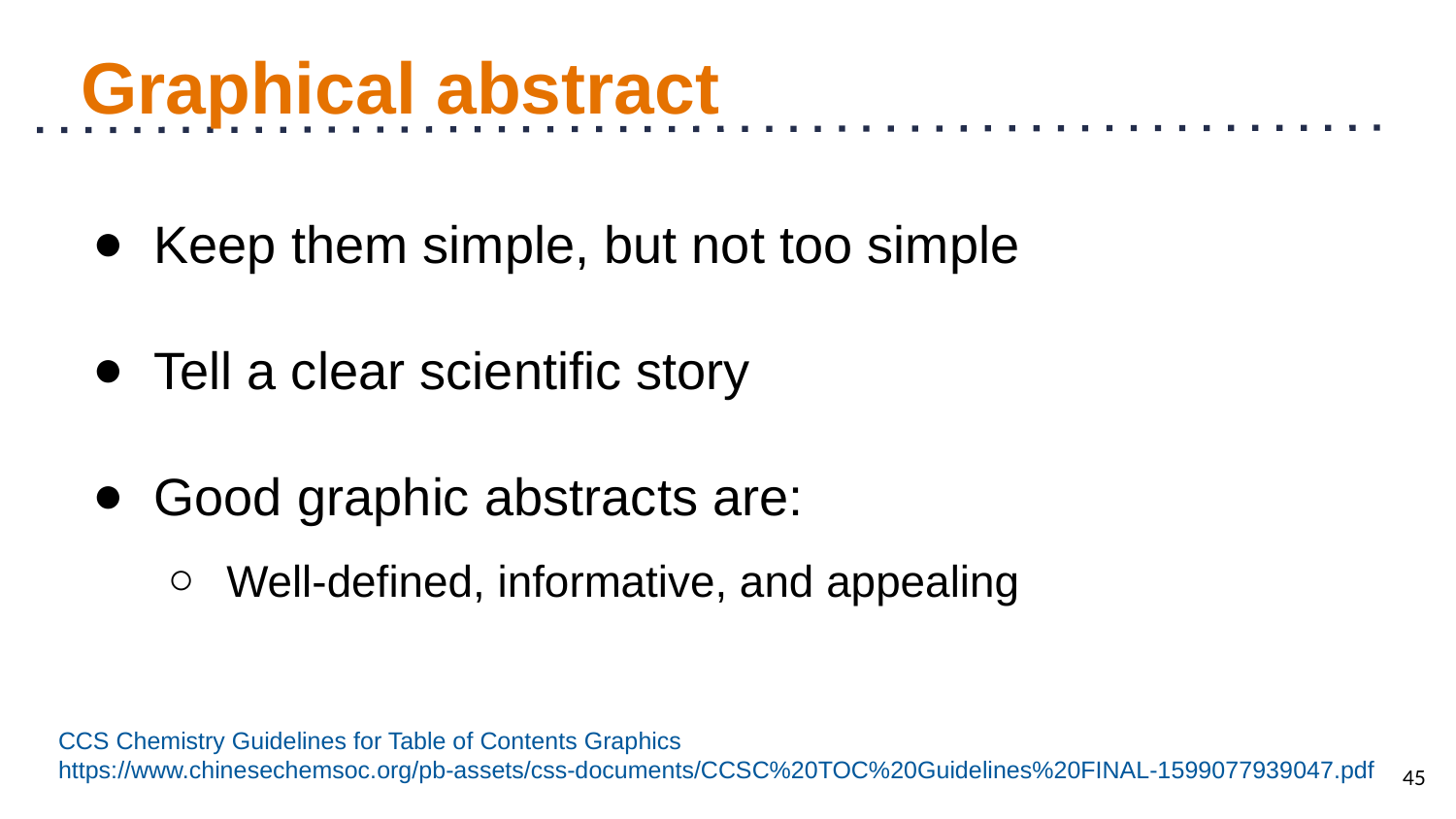

# Graphical abstract
Keep them simple, but not too simple

Tell a clear scientific story

Good graphic abstracts are:
Well-defined, informative, and appealing

CCS Chemistry Guidelines for Table of Contents Graphics
https://www.chinesechemsoc.org/pb-assets/css-documents/CCSC%20TOC%20Guidelines%20FINAL-1599077939047.pdf
45